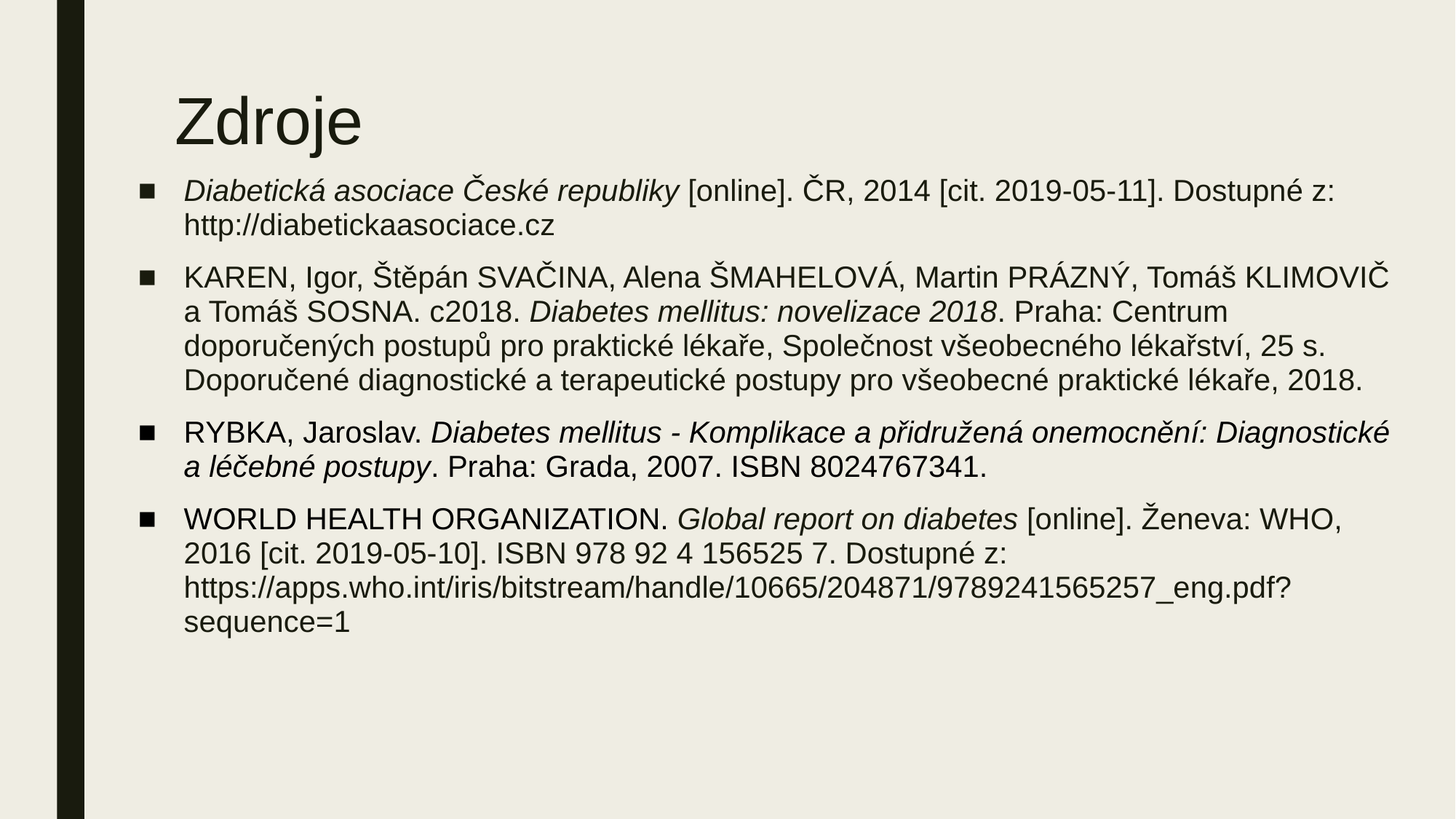

# Zdroje
Diabetická asociace České republiky [online]. ČR, 2014 [cit. 2019-05-11]. Dostupné z: http://diabetickaasociace.cz
KAREN, Igor, Štěpán SVAČINA, Alena ŠMAHELOVÁ, Martin PRÁZNÝ, Tomáš KLIMOVIČ a Tomáš SOSNA. c2018. Diabetes mellitus: novelizace 2018. Praha: Centrum doporučených postupů pro praktické lékaře, Společnost všeobecného lékařství, 25 s. Doporučené diagnostické a terapeutické postupy pro všeobecné praktické lékaře, 2018.
RYBKA, Jaroslav. Diabetes mellitus - Komplikace a přidružená onemocnění: Diagnostické a léčebné postupy. Praha: Grada, 2007. ISBN 8024767341.
WORLD HEALTH ORGANIZATION. Global report on diabetes [online]. Ženeva: WHO, 2016 [cit. 2019-05-10]. ISBN 978 92 4 156525 7. Dostupné z: https://apps.who.int/iris/bitstream/handle/10665/204871/9789241565257_eng.pdf?sequence=1